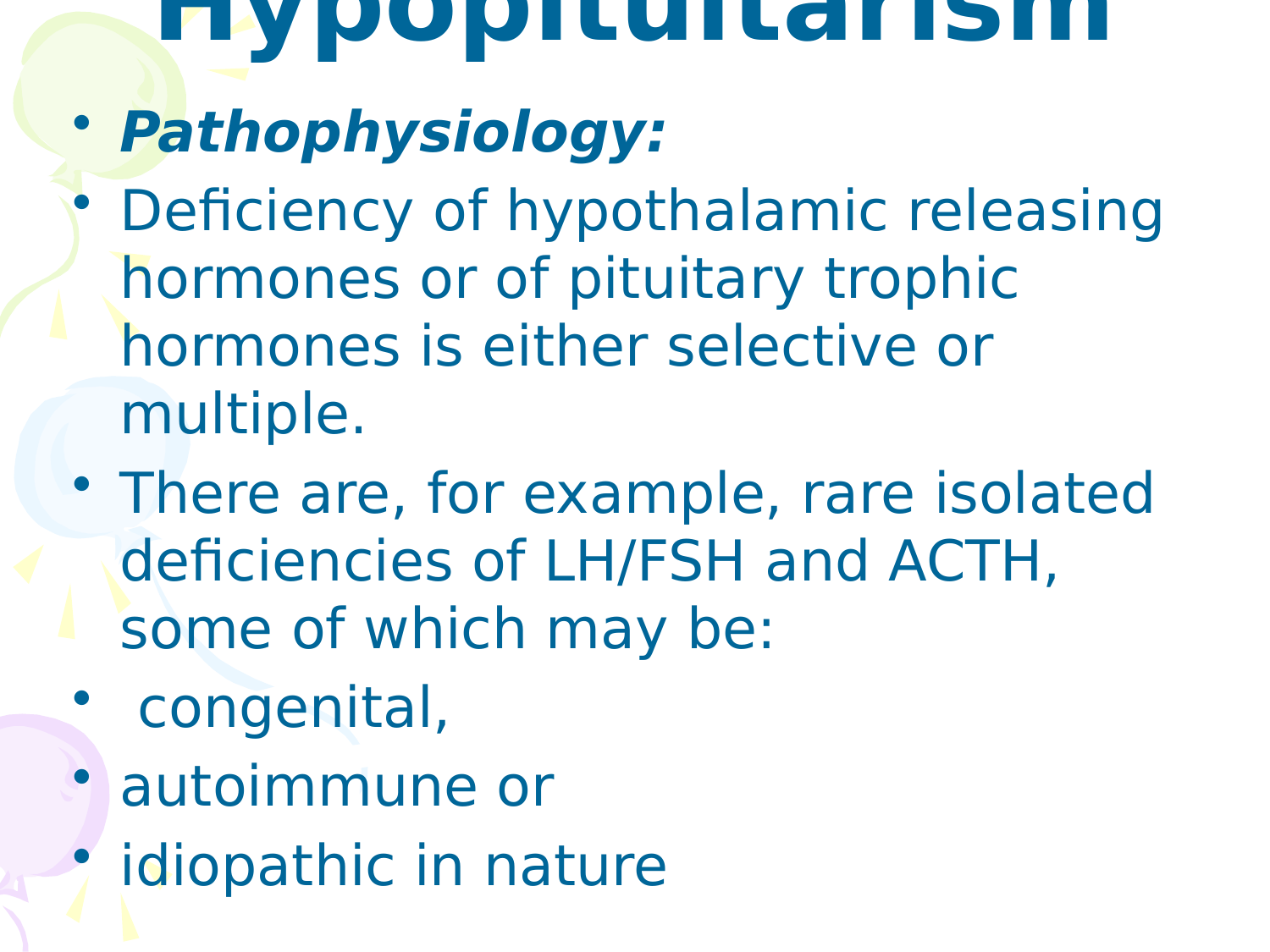

# Hypopituitarism
Pathophysiology:
Deficiency of hypothalamic releasing hormones or of pituitary trophic hormones is either selective or multiple.
There are, for example, rare isolated deficiencies of LH/FSH and ACTH, some of which may be:
 congenital,
autoimmune or
idiopathic in nature